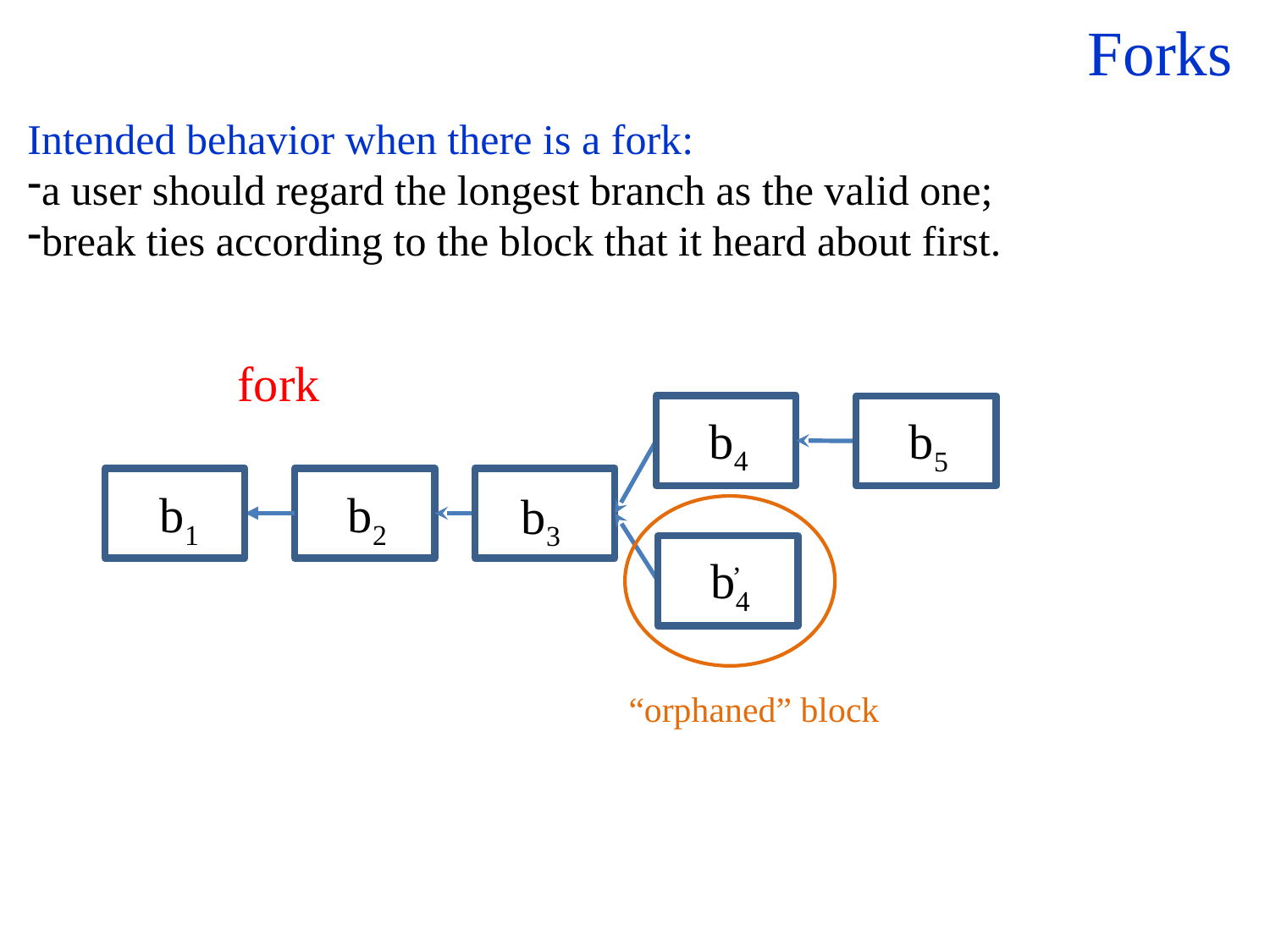

Forks
Intended behavior when there is a fork:
a user should regard the longest branch as the valid one;
break ties according to the block that it heard about first.
fork

 b4
 b5

 b1
 b2
 b3

 ’

 b4
“orphaned” block